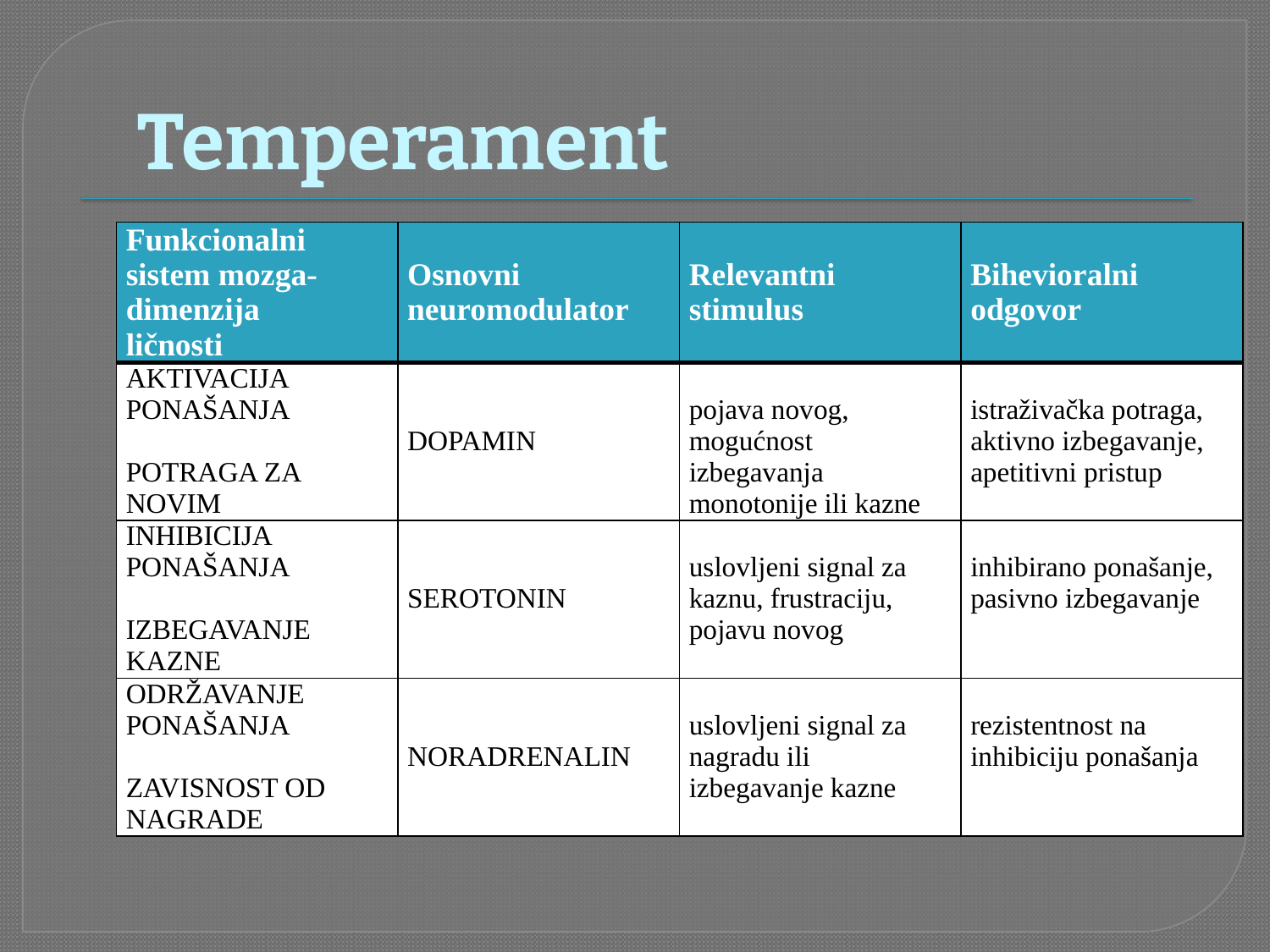

# Temperament
| Funkcionalni sistem mozga- dimenzija ličnosti | Osnovni neuromodulator | Relevantni stimulus | Bihevioralni odgovor |
| --- | --- | --- | --- |
| AKTIVACIJA PONAŠANJA   POTRAGA ZA NOVIM | DOPAMIN | pojava novog, mogućnost izbegavanja monotonije ili kazne | istraživačka potraga, aktivno izbegavanje, apetitivni pristup |
| INHIBICIJA PONAŠANJA   IZBEGAVANJE KAZNE | SEROTONIN | uslovljeni signal za kaznu, frustraciju, pojavu novog | inhibirano ponašanje, pasivno izbegavanje |
| ODRŽAVANJE PONAŠANJA   ZAVISNOST OD NAGRADE | NORADRENALIN | uslovljeni signal za nagradu ili izbegavanje kazne | rezistentnost na inhibiciju ponašanja |